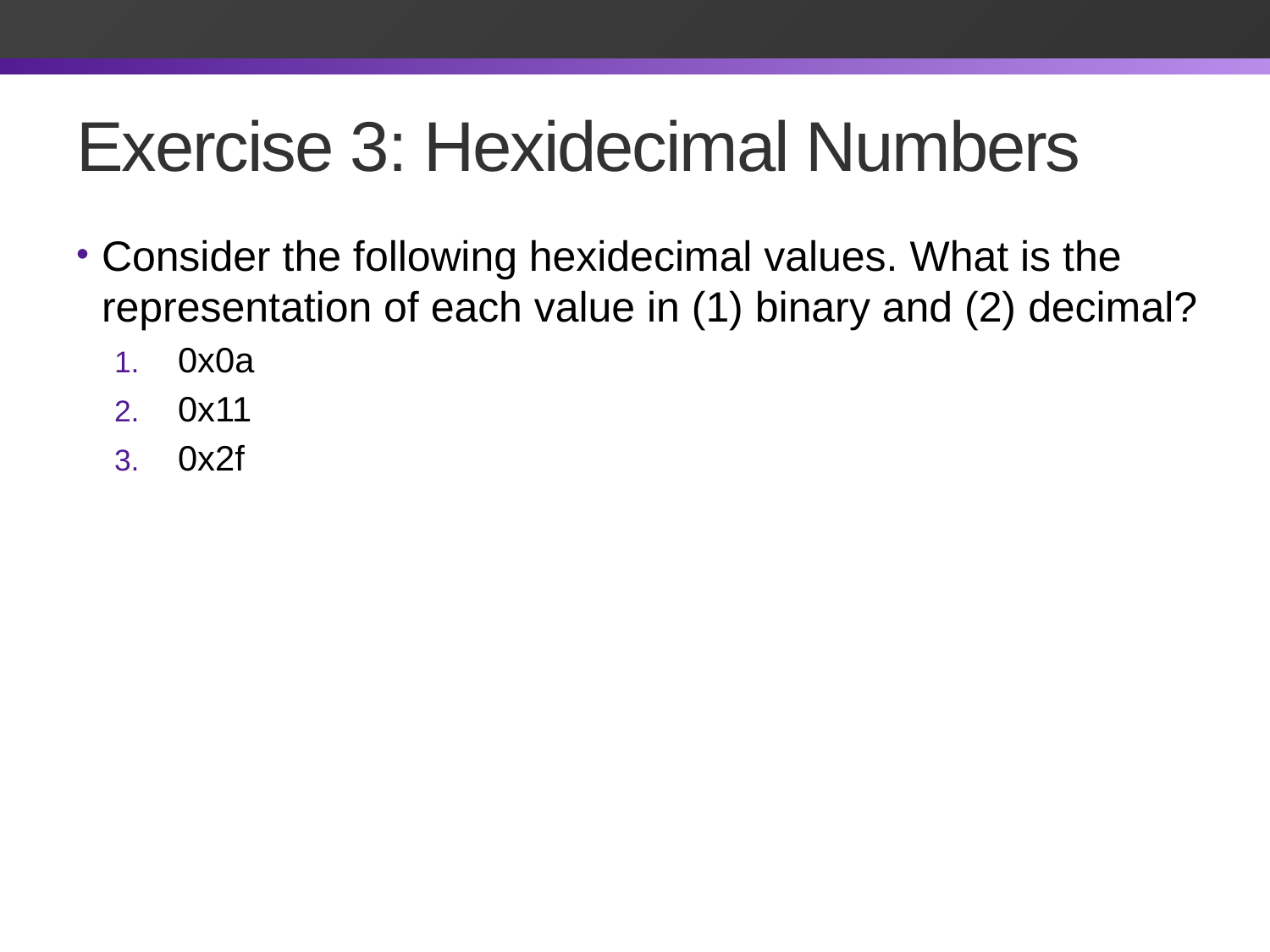

# Exercise 3: Hexidecimal Numbers
Consider the following hexidecimal values. What is the representation of each value in (1) binary and (2) decimal?
0x0a
0x11
0x2f